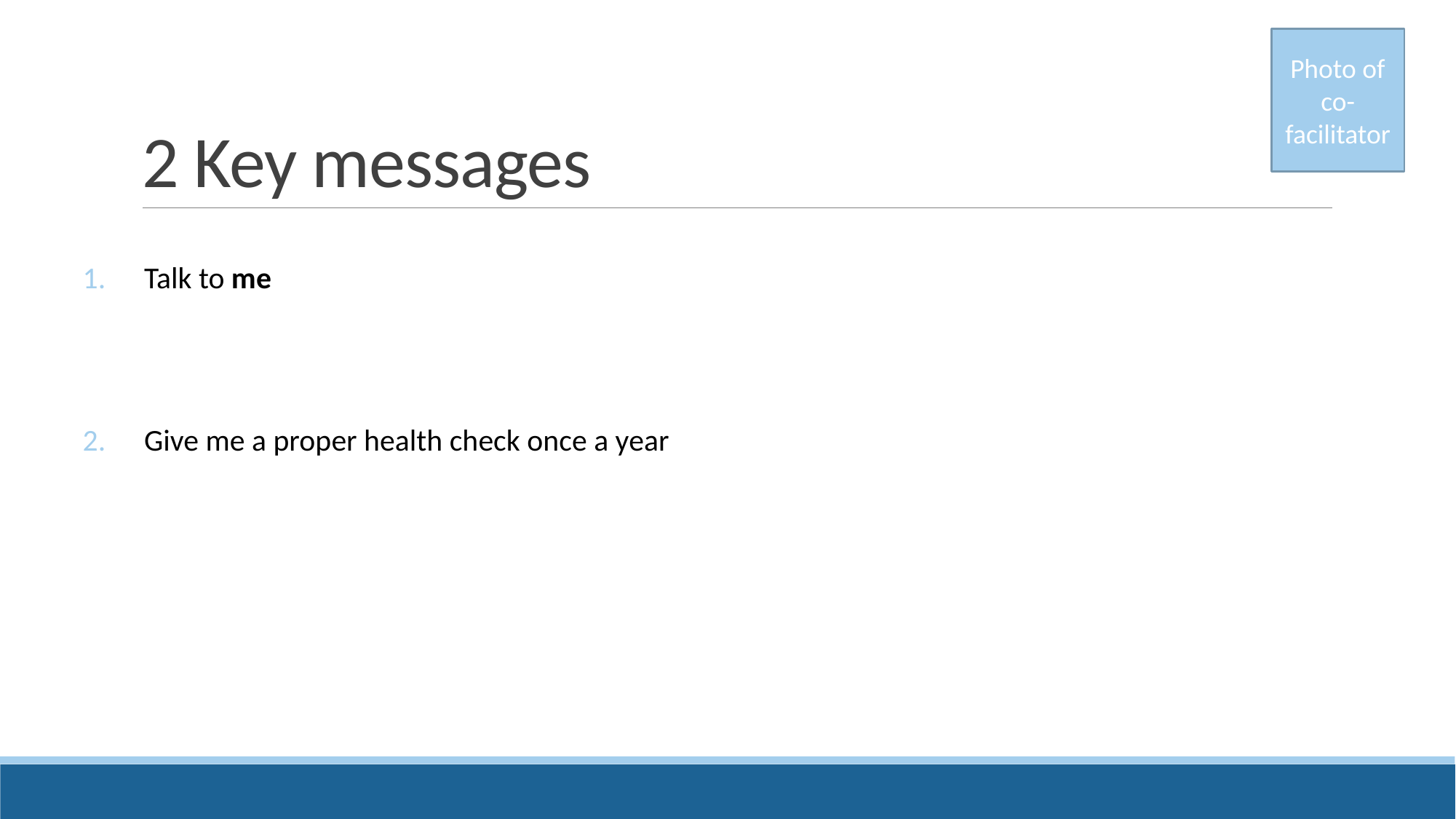

Photo of co-facilitator
# 2 Key messages
Talk to me

Give me a proper health check once a year